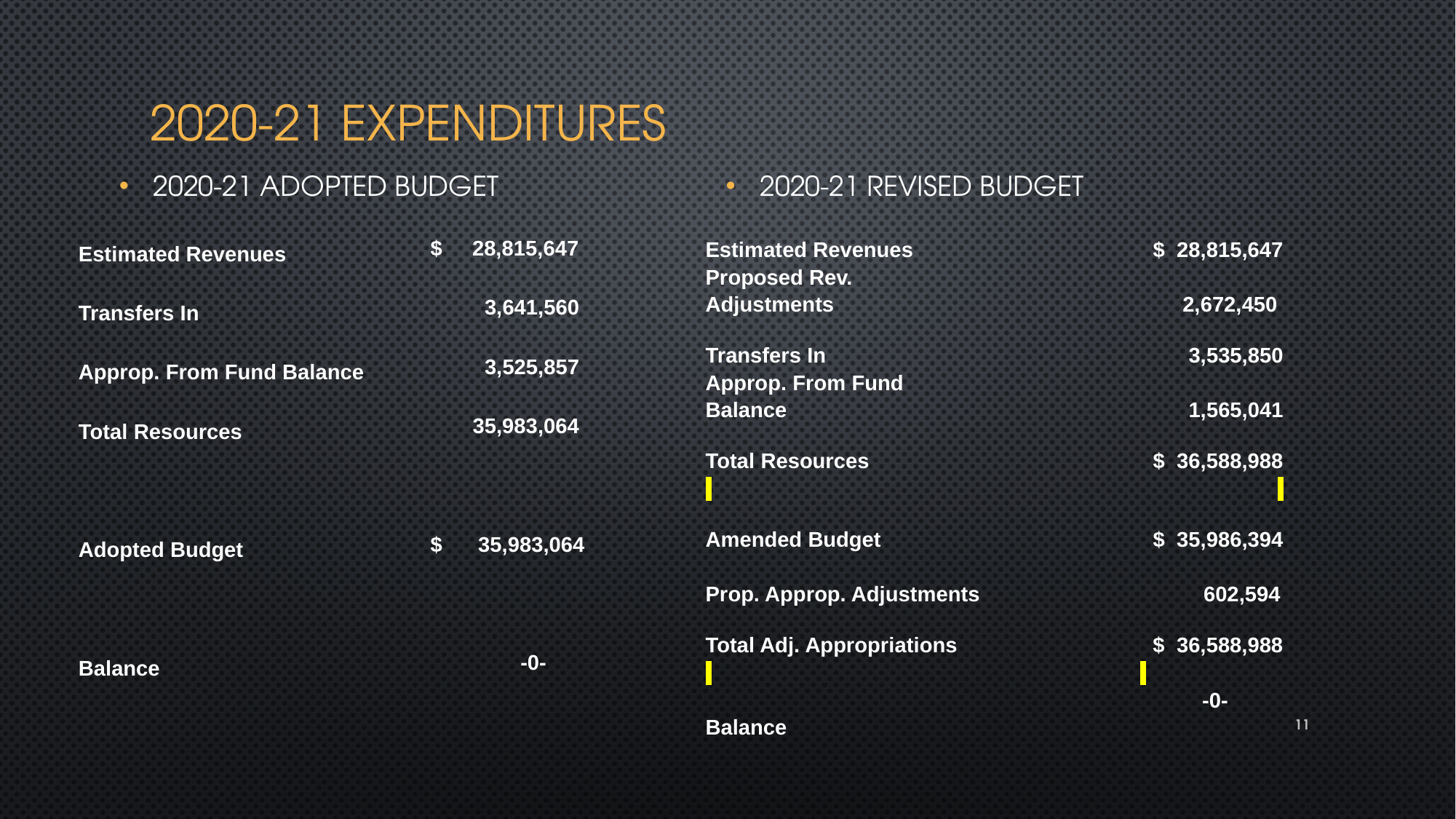

# 2020-21 expenditures
2020-21 Adopted Budget

| Estimated Revenues | $ 28,815,647 |
| --- | --- |
| Transfers In | 3,641,560 |
| Approp. From Fund Balance | 3,525,857 |
| Total Resources | 35,983,064 |
|  |  |
| Adopted Budget | $ 35,983,064 |
|  |  |
| Balance | -0- |
| Estimated Revenues | $ 28,815,647 |
| --- | --- |
| Proposed Rev. Adjustments | 2,672,450 |
| Transfers In | 3,535,850 |
| Approp. From Fund Balance | 1,565,041 |
| Total Resources | $ 36,588,988 |
|  |  |
| Amended Budget | $ 35,986,394 |
| Prop. Approp. Adjustments | 602,594 |
| Total Adj. Appropriations | $ 36,588,988 |
|  |  |
| Balance | -0- |
2020-21 Revised Budget

11